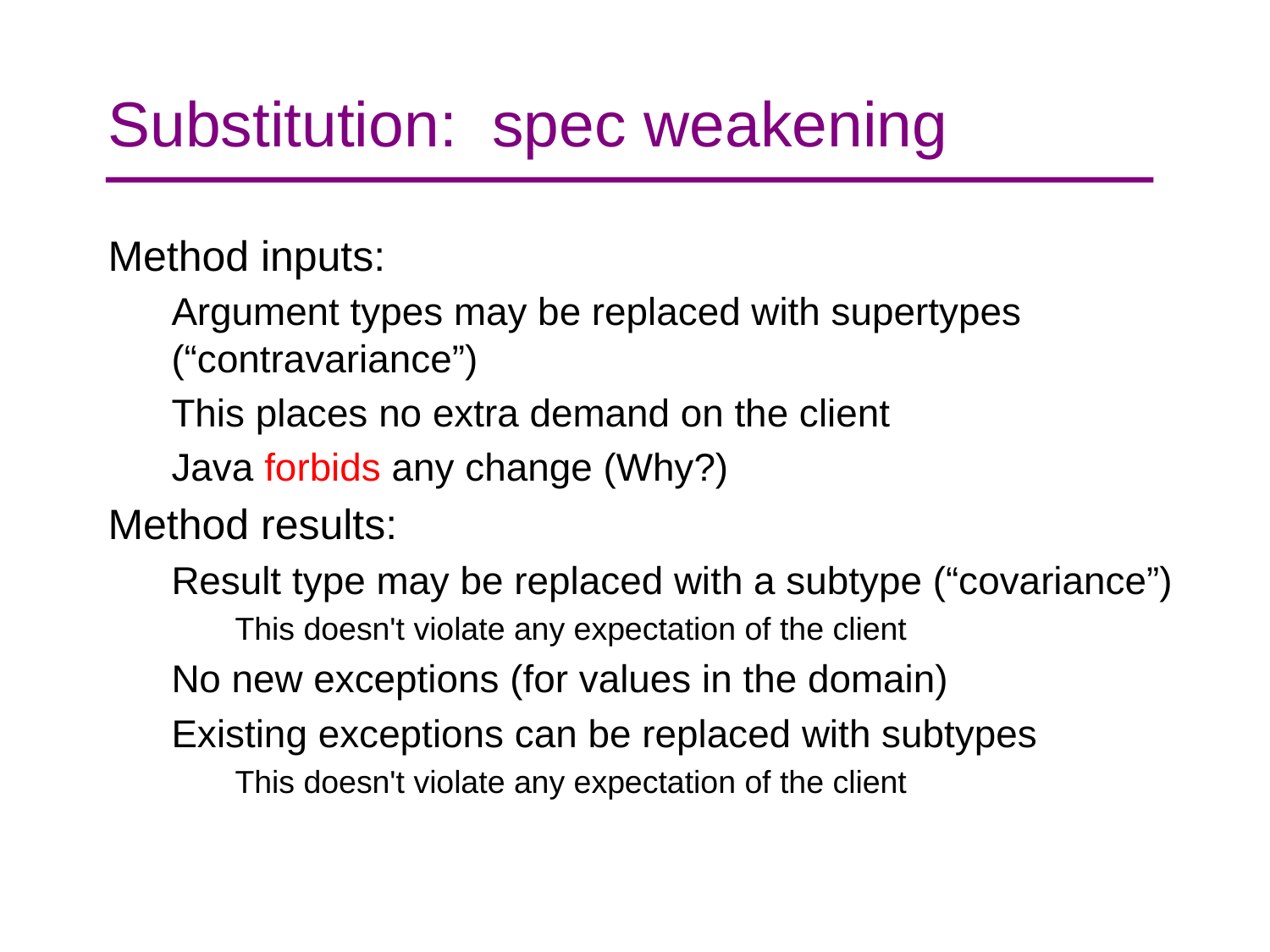

# Substitution:  spec weakening
Method inputs:
Argument types may be replaced with supertypes (“contravariance”)
This places no extra demand on the client
Java forbids any change (Why?)
Method results:
Result type may be replaced with a subtype (“covariance”)
This doesn't violate any expectation of the client
No new exceptions (for values in the domain)
Existing exceptions can be replaced with subtypes
This doesn't violate any expectation of the client